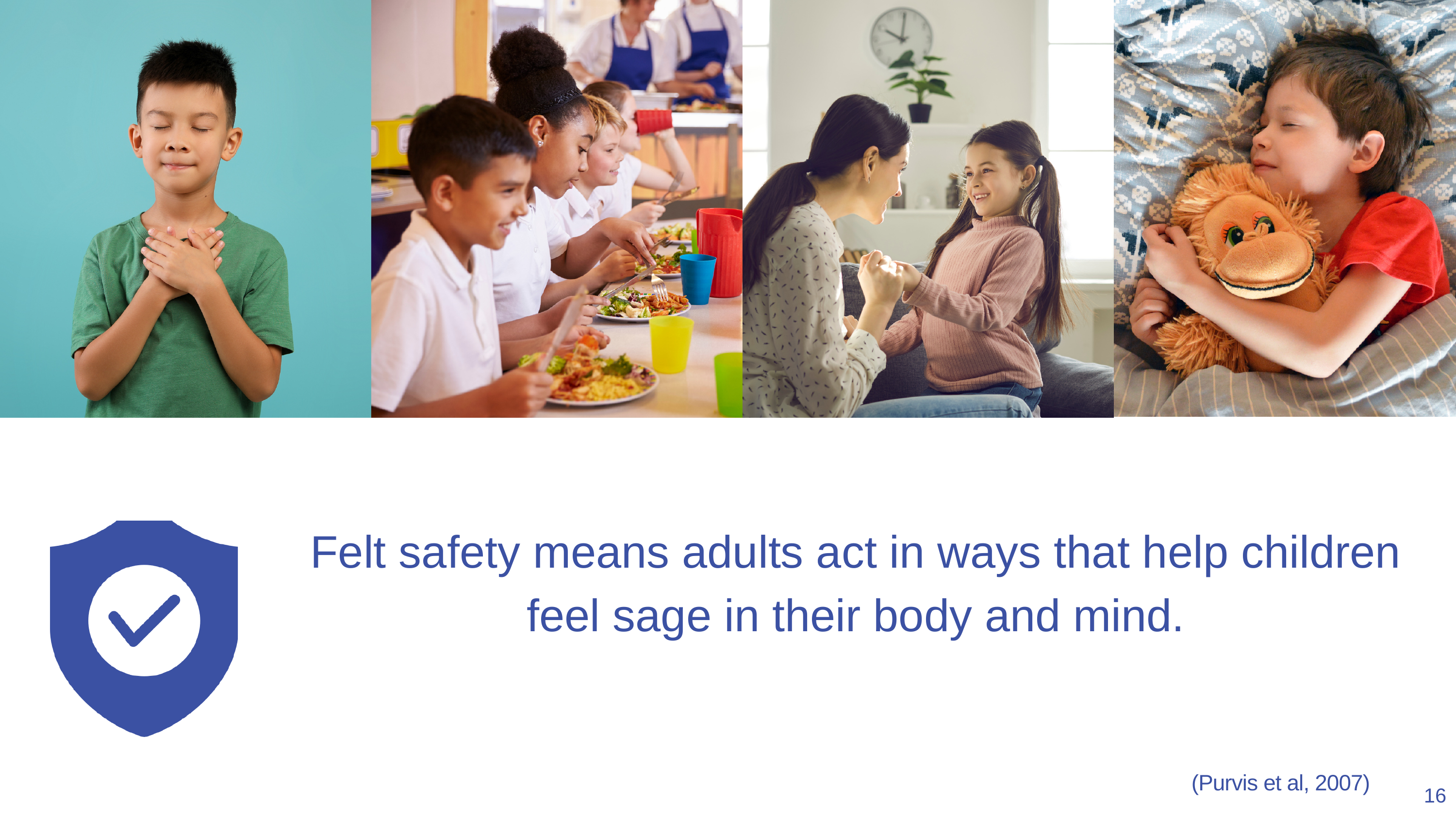

Felt safety means adults act in ways that help children feel sage in their body and mind.

(Purvis et al, 2007)
16